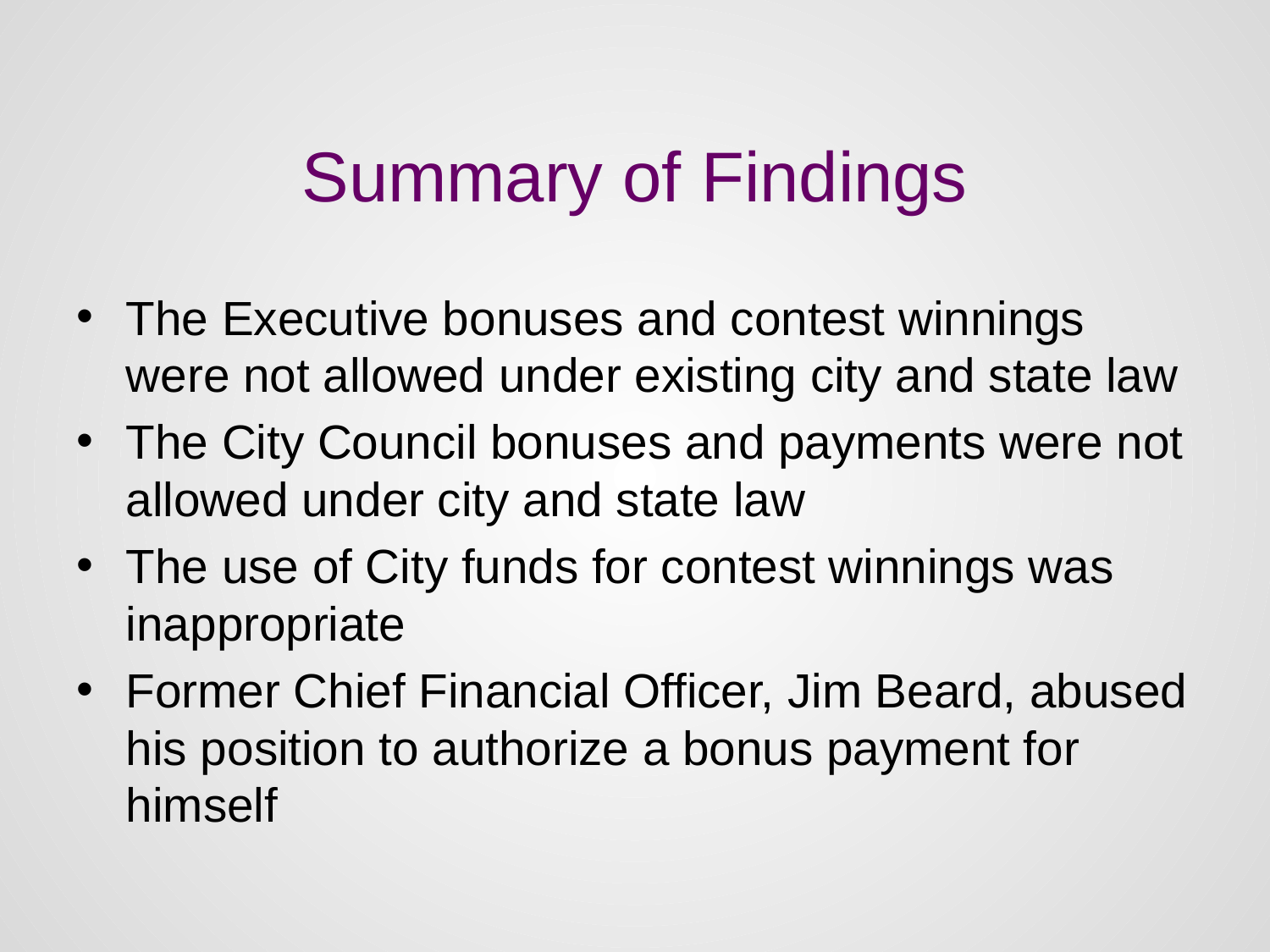

# Summary of Findings

The Executive bonuses and contest winnings were not allowed under existing city and state law
The City Council bonuses and payments were not allowed under city and state law
The use of City funds for contest winnings was inappropriate
Former Chief Financial Officer, Jim Beard, abused his position to authorize a bonus payment for himself